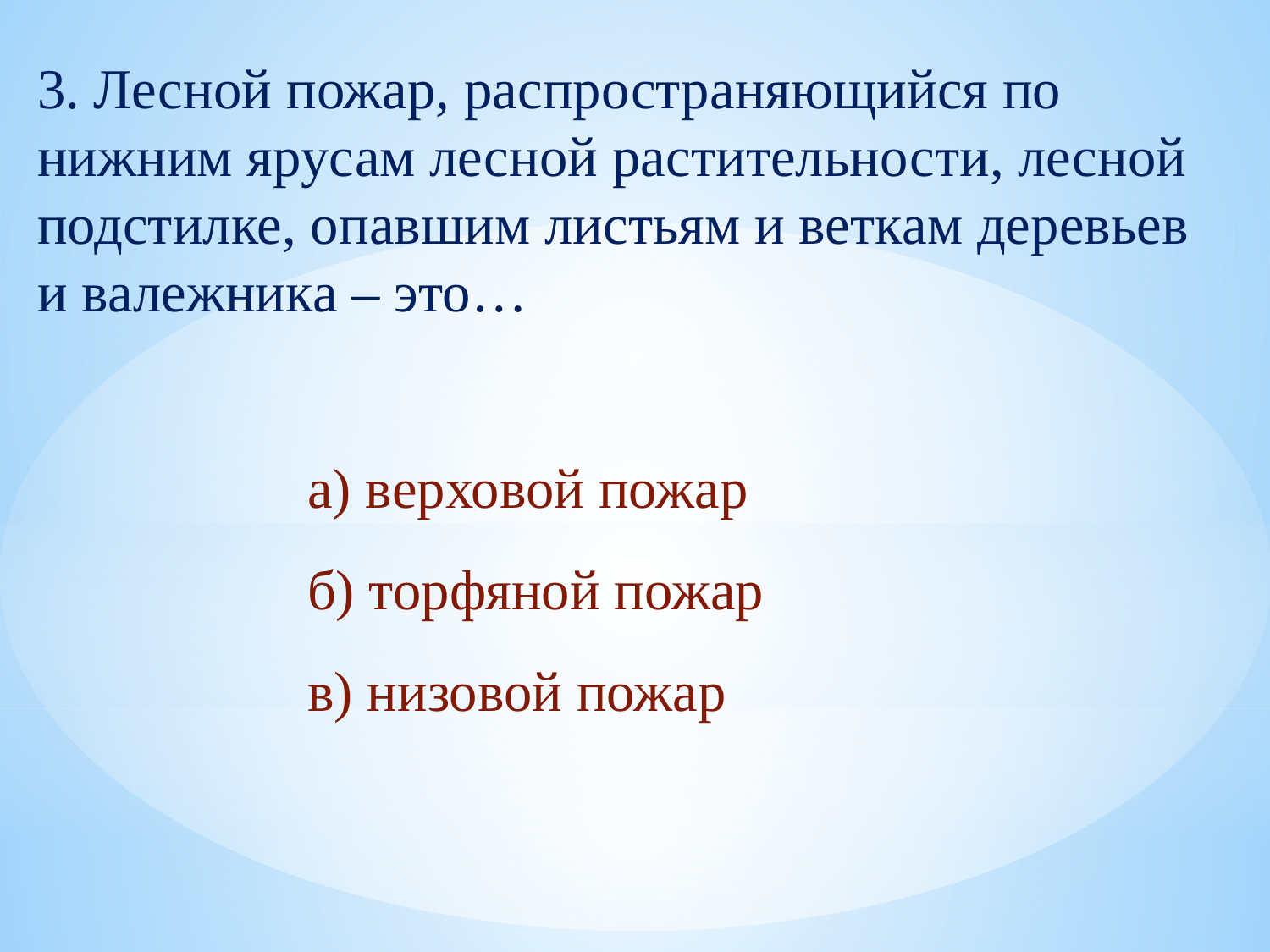

3. Лесной пожар, распространяющийся по нижним ярусам лесной растительности, лесной подстилке, опавшим листьям и веткам деревьев и валежника – это…
а) верховой пожар
б) торфяной пожар
в) низовой пожар